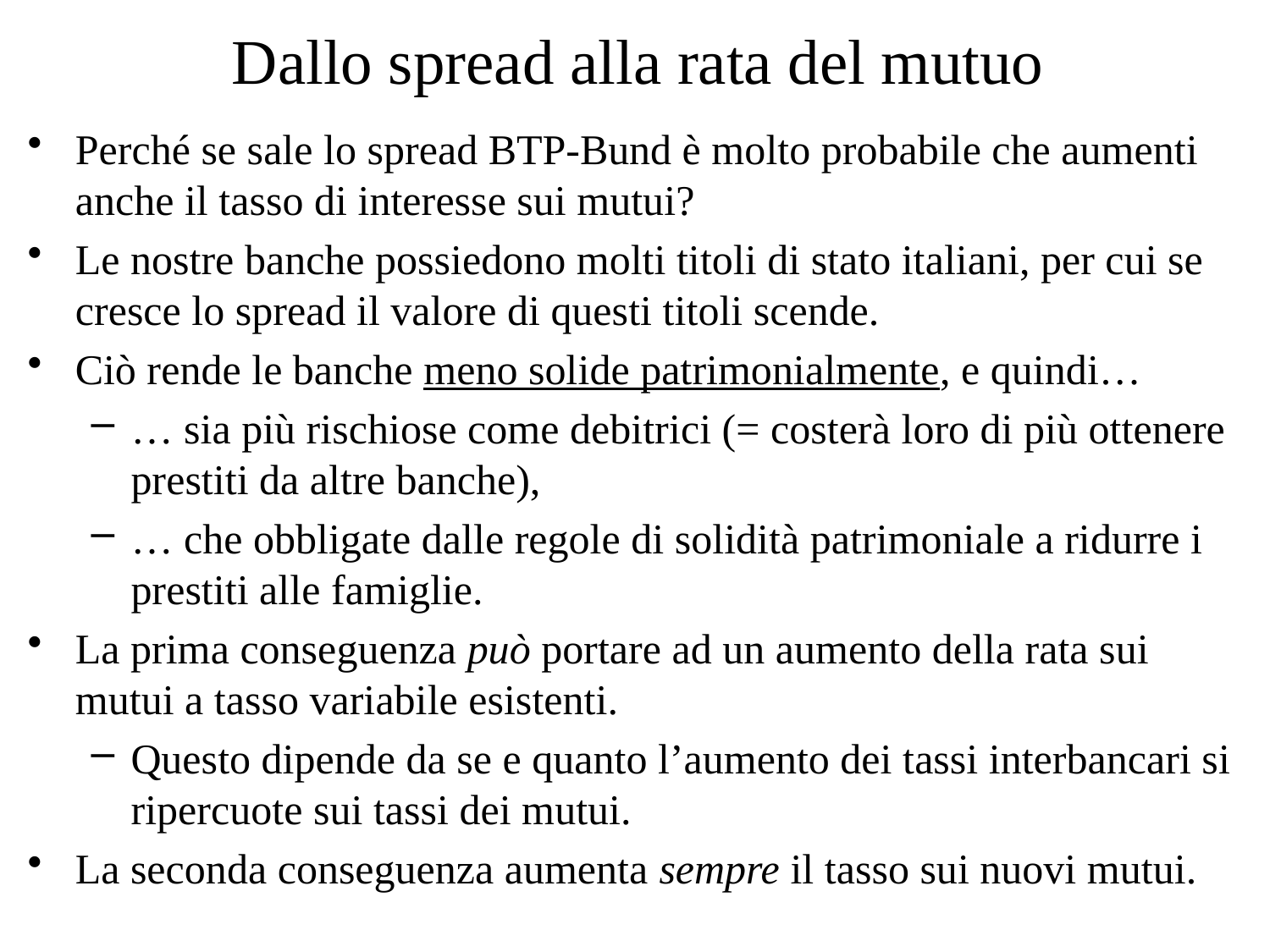

# Dallo spread alla rata del mutuo
Perché se sale lo spread BTP-Bund è molto probabile che aumenti anche il tasso di interesse sui mutui?
Le nostre banche possiedono molti titoli di stato italiani, per cui se cresce lo spread il valore di questi titoli scende.
Ciò rende le banche meno solide patrimonialmente, e quindi…
… sia più rischiose come debitrici (= costerà loro di più ottenere prestiti da altre banche),
… che obbligate dalle regole di solidità patrimoniale a ridurre i prestiti alle famiglie.
La prima conseguenza può portare ad un aumento della rata sui mutui a tasso variabile esistenti.
Questo dipende da se e quanto l’aumento dei tassi interbancari si ripercuote sui tassi dei mutui.
La seconda conseguenza aumenta sempre il tasso sui nuovi mutui.